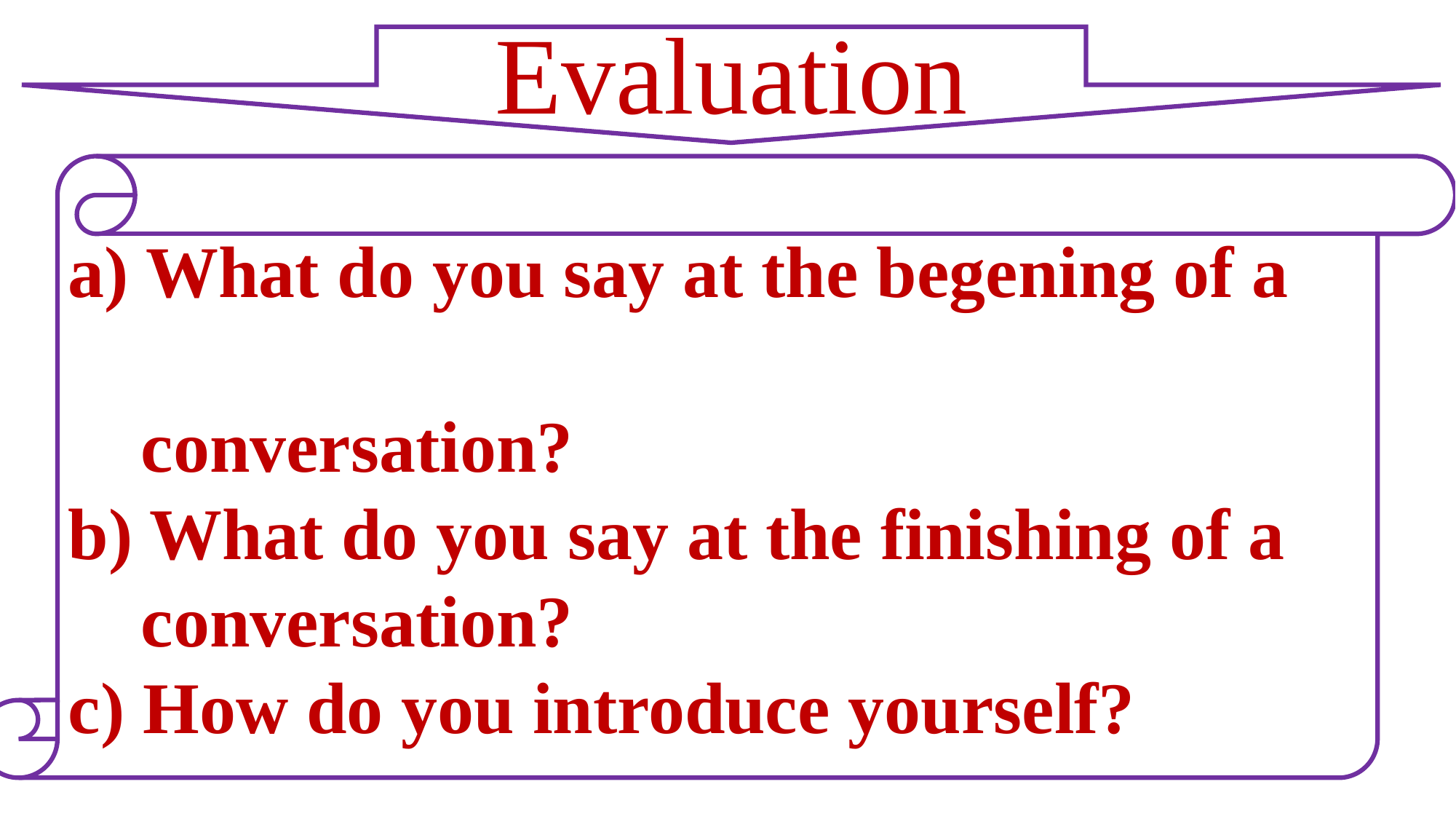

Evaluation
a) What do you say at the begening of a
    conversation?
b) What do you say at the finishing of a
    conversation?
c) How do you introduce yourself?